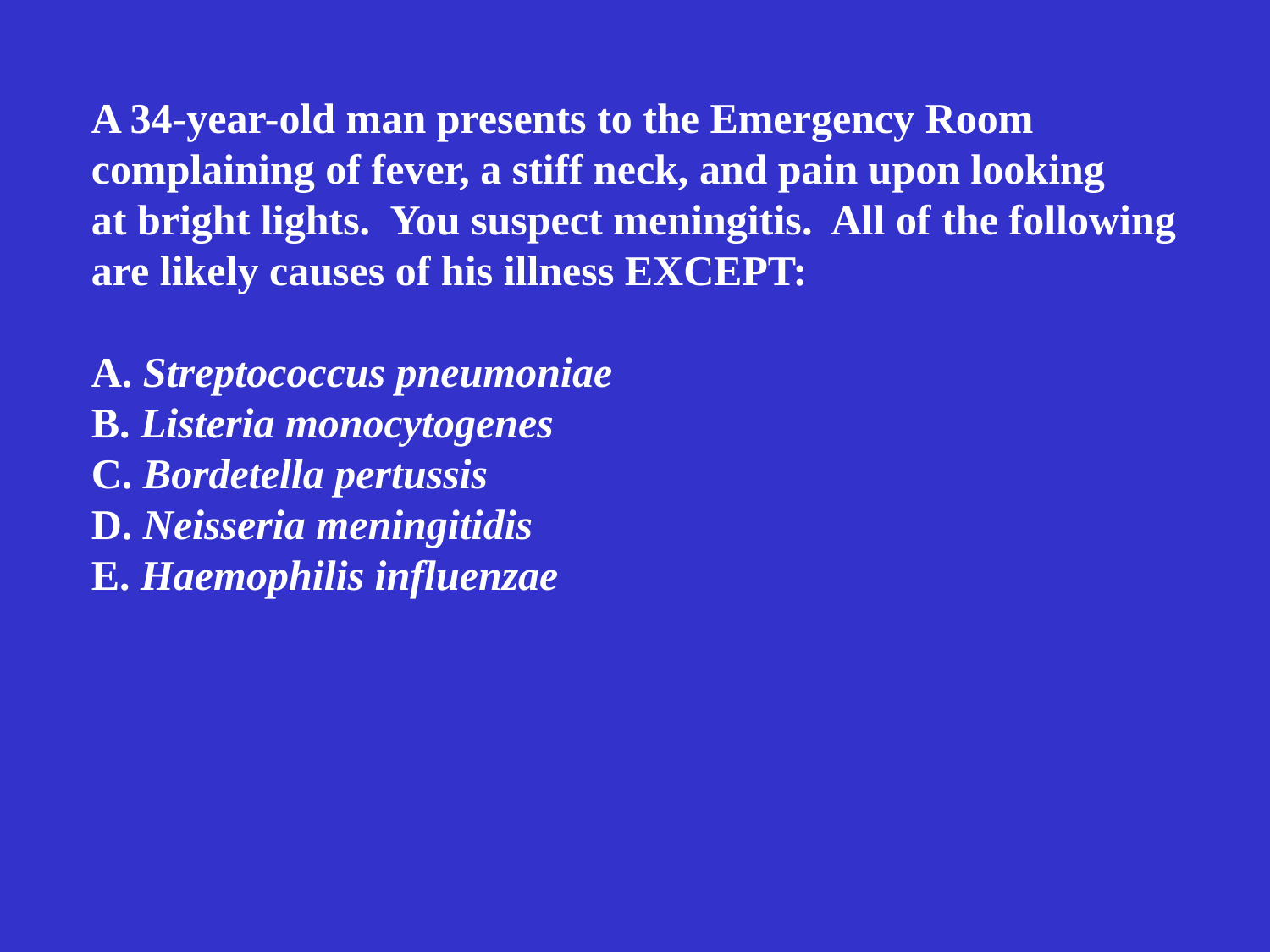

A 34-year-old man presents to the Emergency Room
complaining of fever, a stiff neck, and pain upon looking
at bright lights.  You suspect meningitis.  All of the following
are likely causes of his illness EXCEPT:

A. Streptococcus pneumoniae
B. Listeria monocytogenes
C. Bordetella pertussis
D. Neisseria meningitidis
E. Haemophilis influenzae